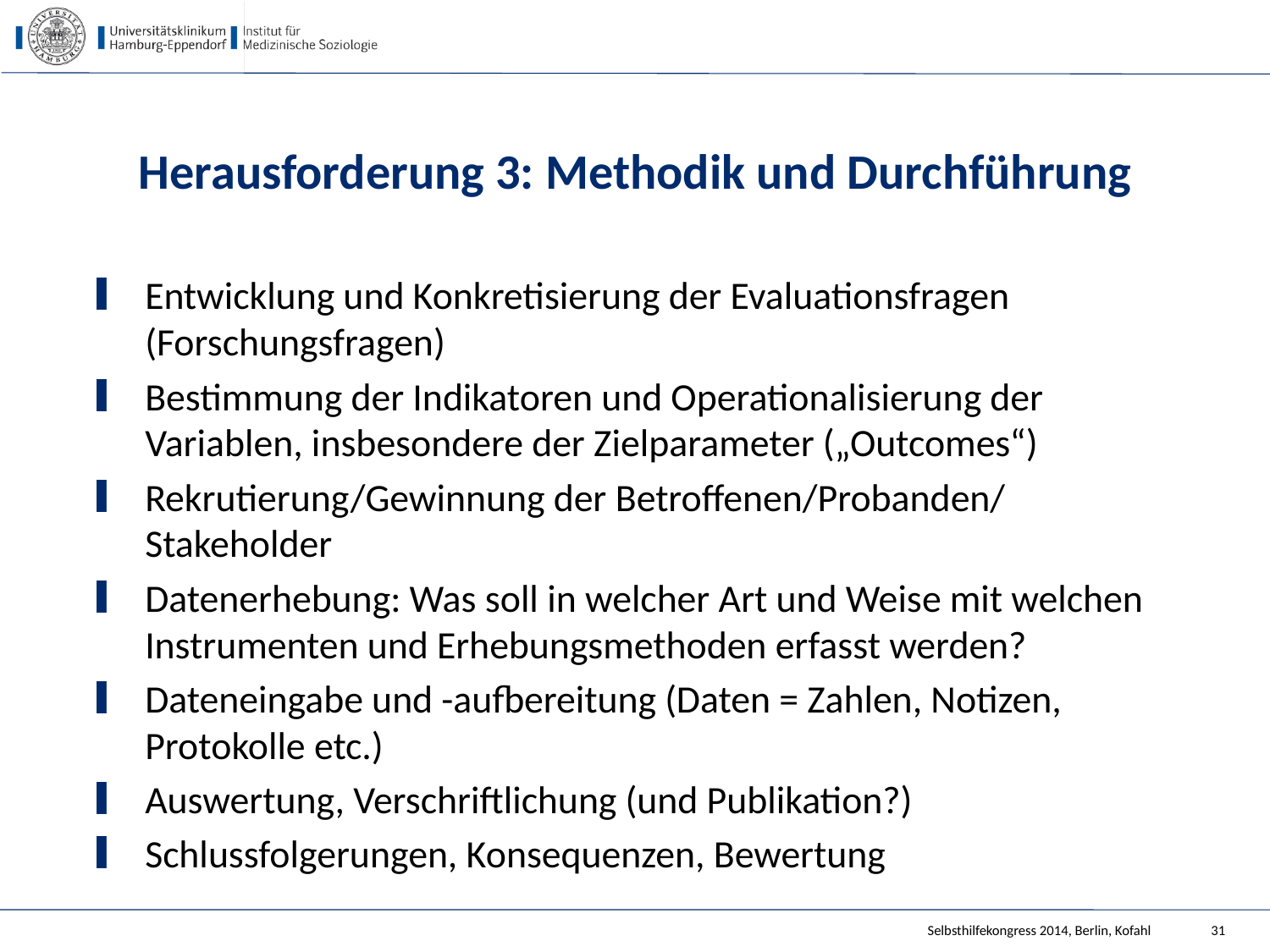

# Herausforderung 3: Methodik und Durchführung
Entwicklung und Konkretisierung der Evaluationsfragen (Forschungsfragen)
Bestimmung der Indikatoren und Operationalisierung der Variablen, insbesondere der Zielparameter („Outcomes“)
Rekrutierung/Gewinnung der Betroffenen/Probanden/ Stakeholder
Datenerhebung: Was soll in welcher Art und Weise mit welchen Instrumenten und Erhebungsmethoden erfasst werden?
Dateneingabe und -aufbereitung (Daten = Zahlen, Notizen, Protokolle etc.)
Auswertung, Verschriftlichung (und Publikation?)
Schlussfolgerungen, Konsequenzen, Bewertung
Selbsthilfekongress 2014, Berlin, Kofahl
31